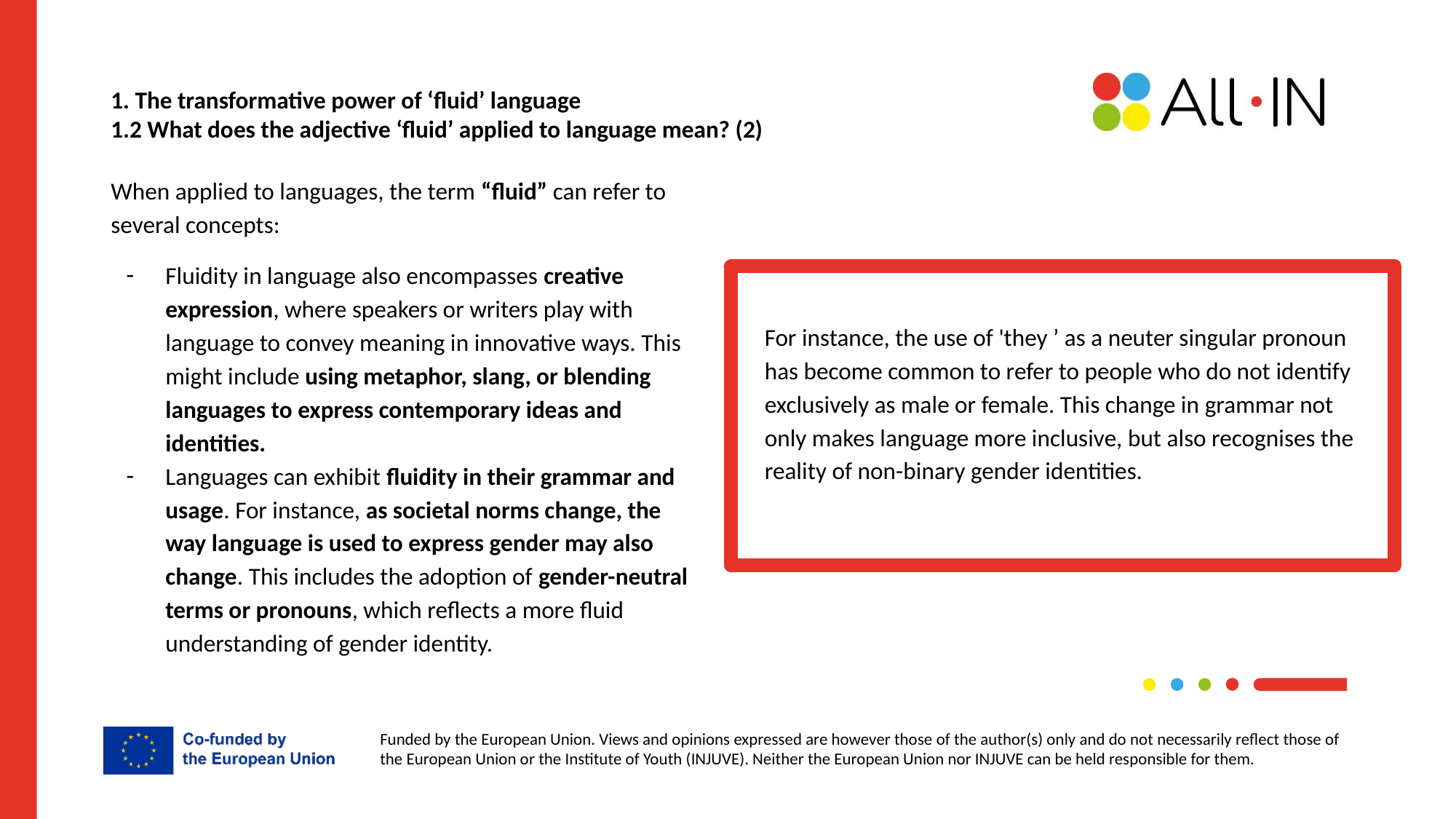

# 1. The transformative power of ‘fluid’ language 1.2 What does the adjective ‘fluid’ applied to language mean? (2)
When applied to languages, the term “fluid” can refer to several concepts:
Fluidity in language also encompasses creative expression, where speakers or writers play with language to convey meaning in innovative ways. This might include using metaphor, slang, or blending languages to express contemporary ideas and identities.
Languages can exhibit fluidity in their grammar and usage. For instance, as societal norms change, the way language is used to express gender may also change. This includes the adoption of gender-neutral terms or pronouns, which reflects a more fluid understanding of gender identity.

For instance, the use of 'they ’ as a neuter singular pronoun has become common to refer to people who do not identify exclusively as male or female. This change in grammar not only makes language more inclusive, but also recognises the reality of non-binary gender identities.